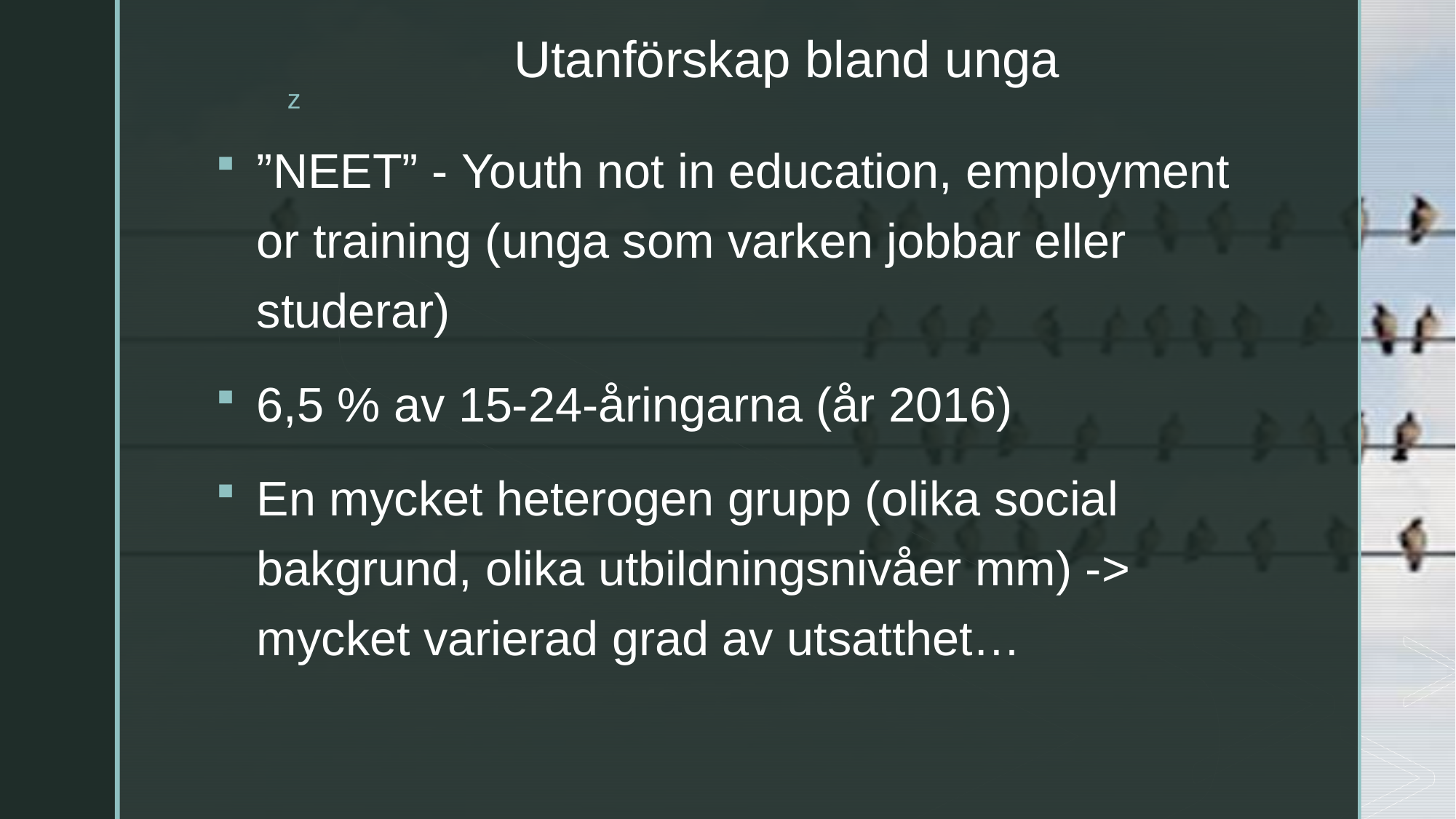

# Utanförskap bland unga
”NEET” - Youth not in education, employment or training (unga som varken jobbar eller studerar)
6,5 % av 15-24-åringarna (år 2016)
En mycket heterogen grupp (olika social bakgrund, olika utbildningsnivåer mm) -> mycket varierad grad av utsatthet…